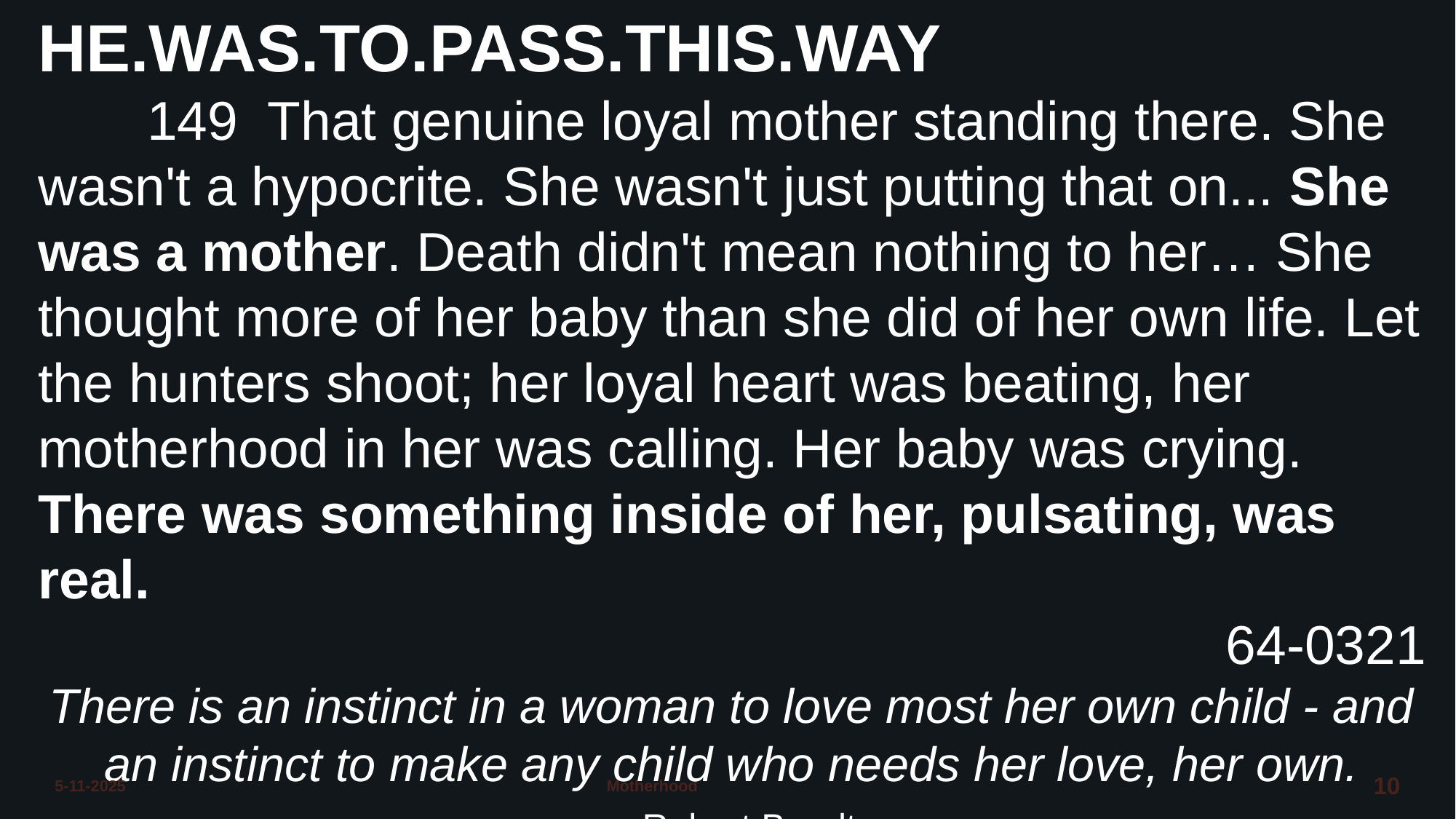

HE.WAS.TO.PASS.THIS.WAY
	149  That genuine loyal mother standing there. She wasn't a hypocrite. She wasn't just putting that on... She was a mother. Death didn't mean nothing to her… She thought more of her baby than she did of her own life. Let the hunters shoot; her loyal heart was beating, her motherhood in her was calling. Her baby was crying. There was something inside of her, pulsating, was real.
64-0321
There is an instinct in a woman to love most her own child - and an instinct to make any child who needs her love, her own.
 ~Robert Brault
5-11-2025
Motherhood
10